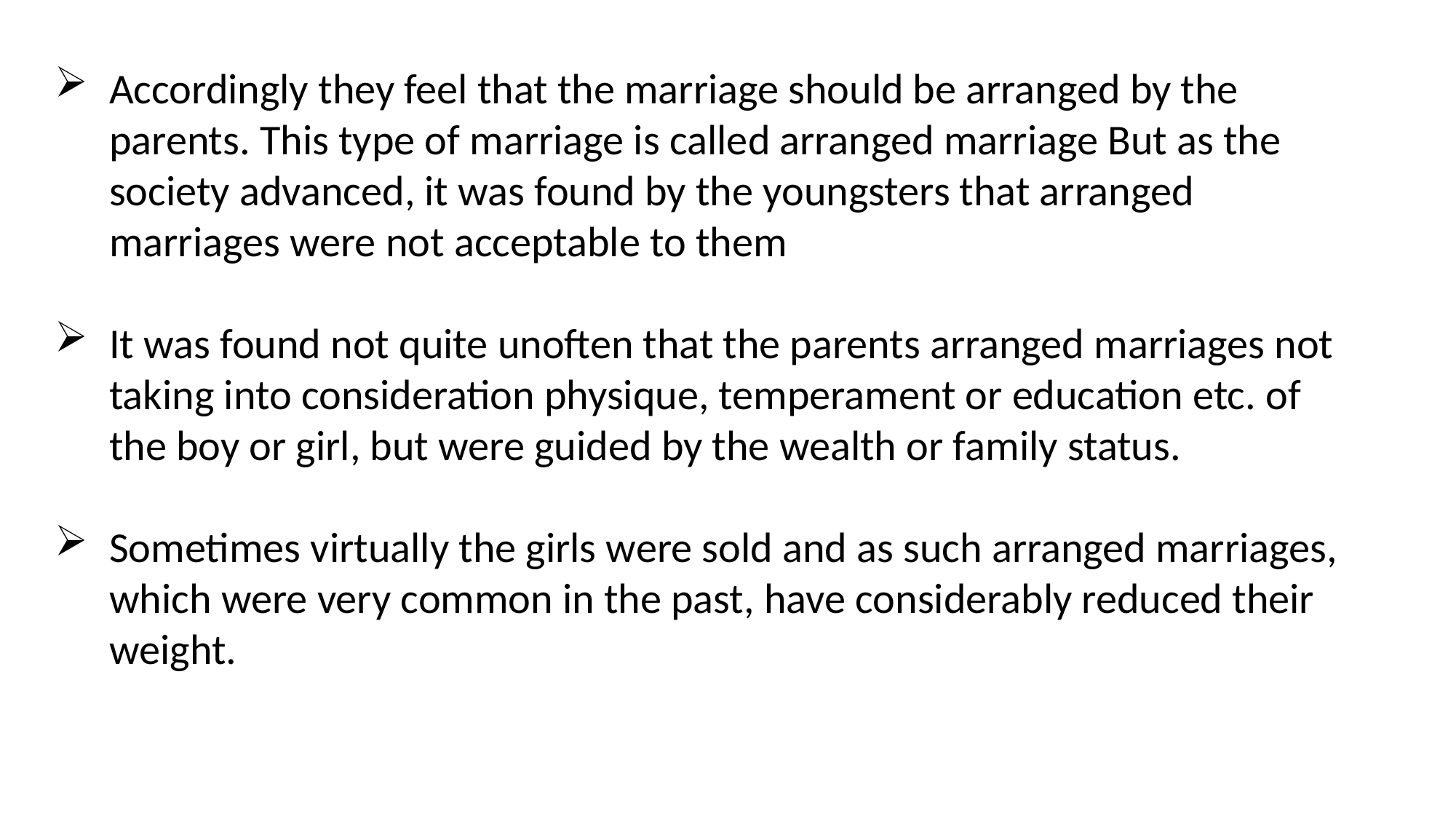

Accordingly they feel that the marriage should be arranged by the parents. This type of marriage is called arranged marriage But as the society advanced, it was found by the youngsters that arranged marriages were not acceptable to them

It was found not quite unoften that the parents arranged marriages not taking into consideration physique, temperament or education etc. of the boy or girl, but were guided by the wealth or family status.

Sometimes virtually the girls were sold and as such arranged marriages, which were very common in the past, have considerably reduced their weight.